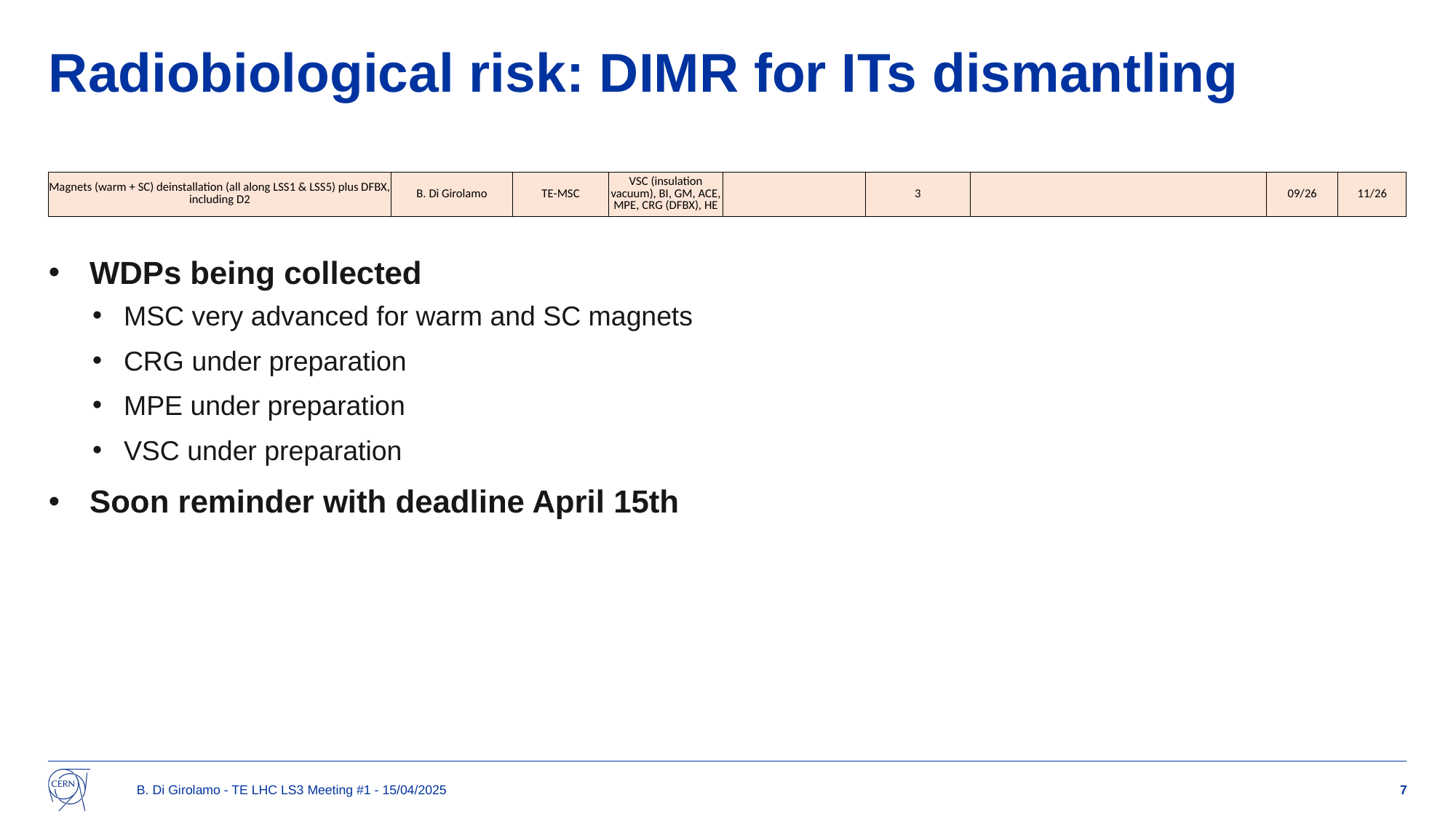

# Radiobiological risk: DIMR for ITs dismantling
| Magnets (warm + SC) deinstallation (all along LSS1 & LSS5) plus DFBX, including D2 | B. Di Girolamo | TE-MSC | VSC (insulation vacuum), BI, GM, ACE, MPE, CRG (DFBX), HE |  | 3 |  | 09/26 | 11/26 |
| --- | --- | --- | --- | --- | --- | --- | --- | --- |
WDPs being collected
MSC very advanced for warm and SC magnets
CRG under preparation
MPE under preparation
VSC under preparation
Soon reminder with deadline April 15th
B. Di Girolamo - TE LHC LS3 Meeting #1 - 15/04/2025
7